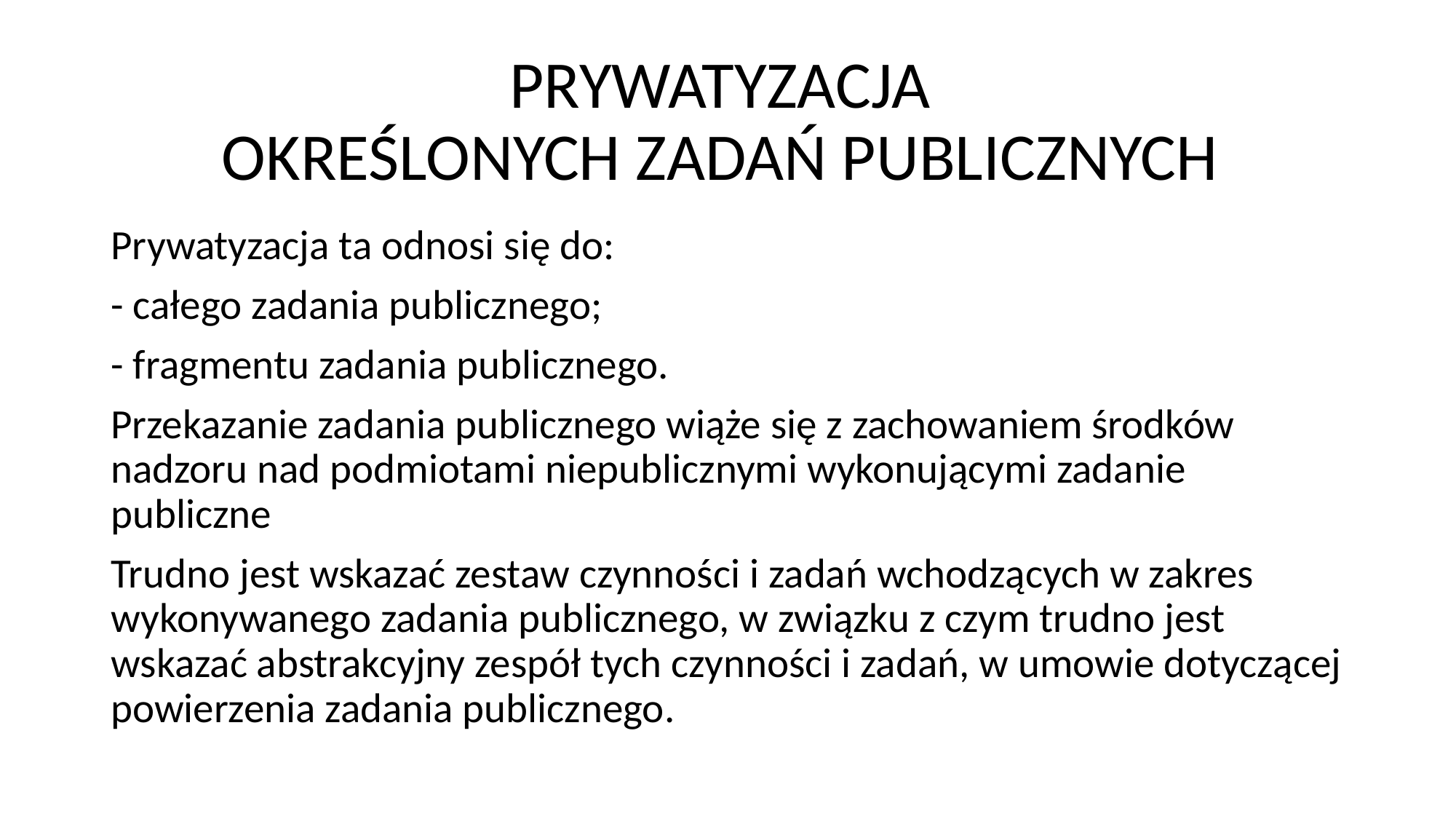

# PRYWATYZACJA OKREŚLONYCH ZADAŃ PUBLICZNYCH
Prywatyzacja ta odnosi się do:
- całego zadania publicznego;
- fragmentu zadania publicznego.
Przekazanie zadania publicznego wiąże się z zachowaniem środków nadzoru nad podmiotami niepublicznymi wykonującymi zadanie publiczne
Trudno jest wskazać zestaw czynności i zadań wchodzących w zakres wykonywanego zadania publicznego, w związku z czym trudno jest wskazać abstrakcyjny zespół tych czynności i zadań, w umowie dotyczącej powierzenia zadania publicznego.